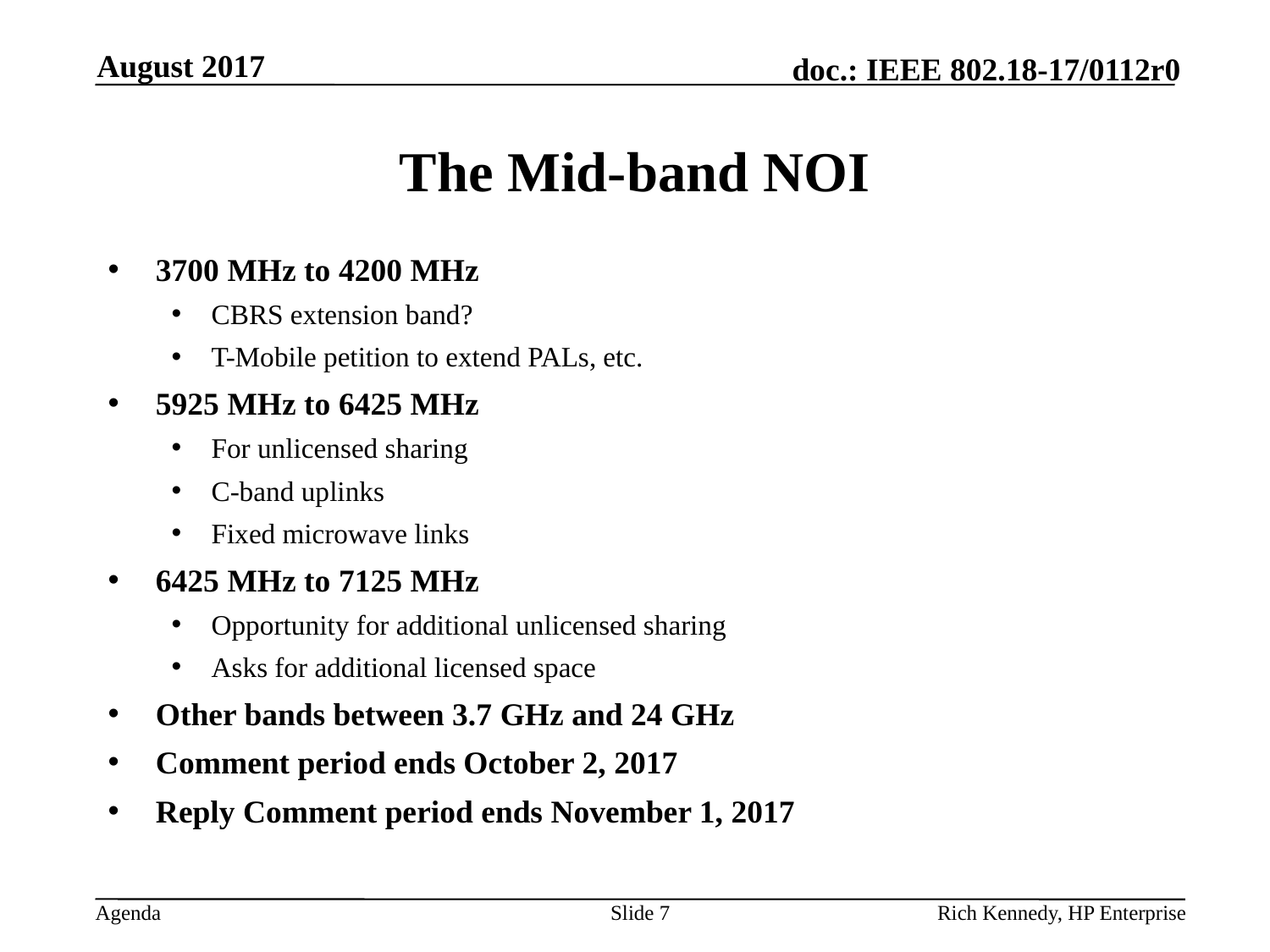

August 2017
# The Mid-band NOI
3700 MHz to 4200 MHz
CBRS extension band?
T-Mobile petition to extend PALs, etc.
5925 MHz to 6425 MHz
For unlicensed sharing
C-band uplinks
Fixed microwave links
6425 MHz to 7125 MHz
Opportunity for additional unlicensed sharing
Asks for additional licensed space
Other bands between 3.7 GHz and 24 GHz
Comment period ends October 2, 2017
Reply Comment period ends November 1, 2017
Slide 7
Rich Kennedy, HP Enterprise